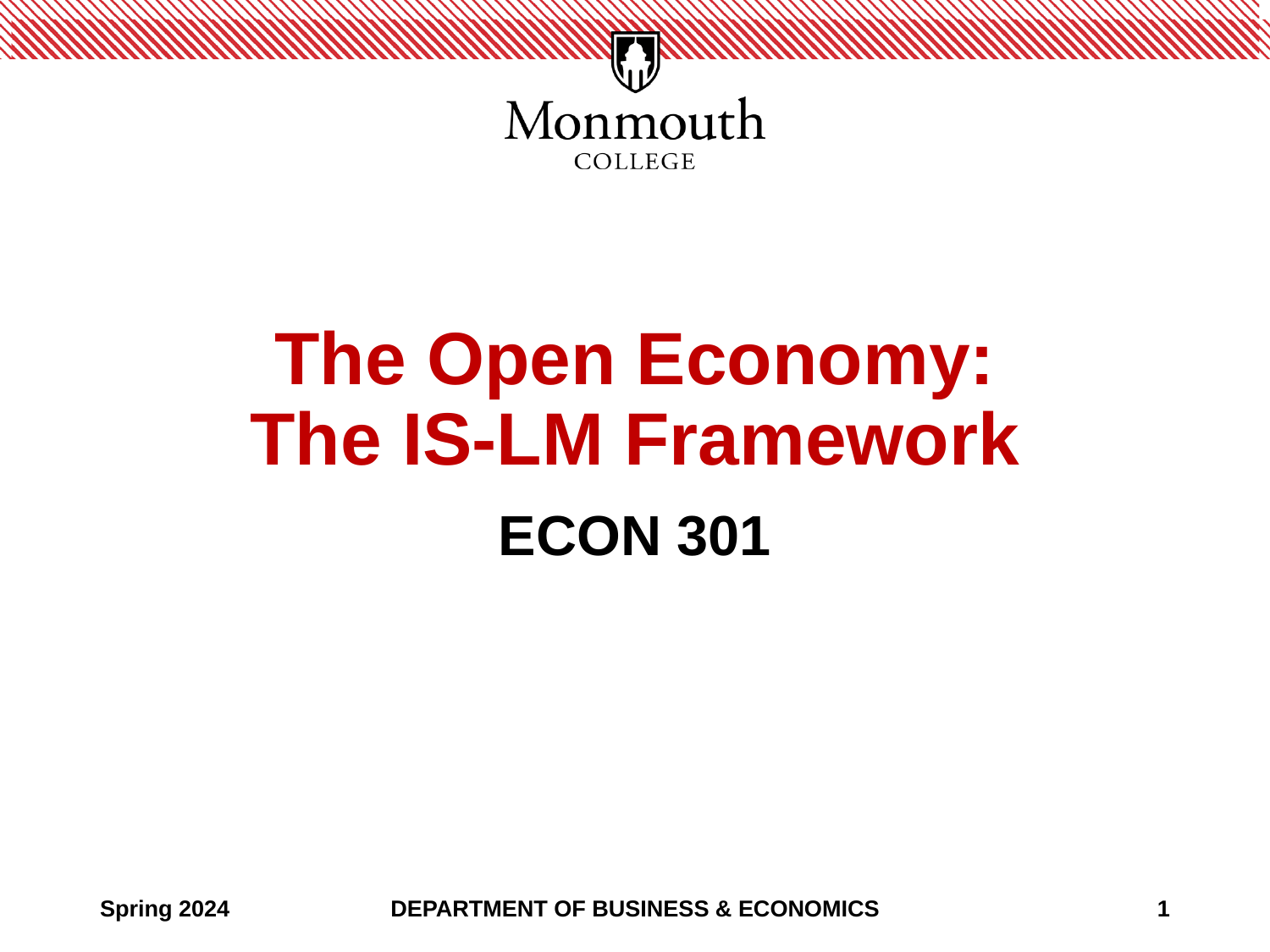

# The Open Economy: The IS-LM Framework
ECON 301
Spring 2024
DEPARTMENT OF BUSINESS & ECONOMICS
1